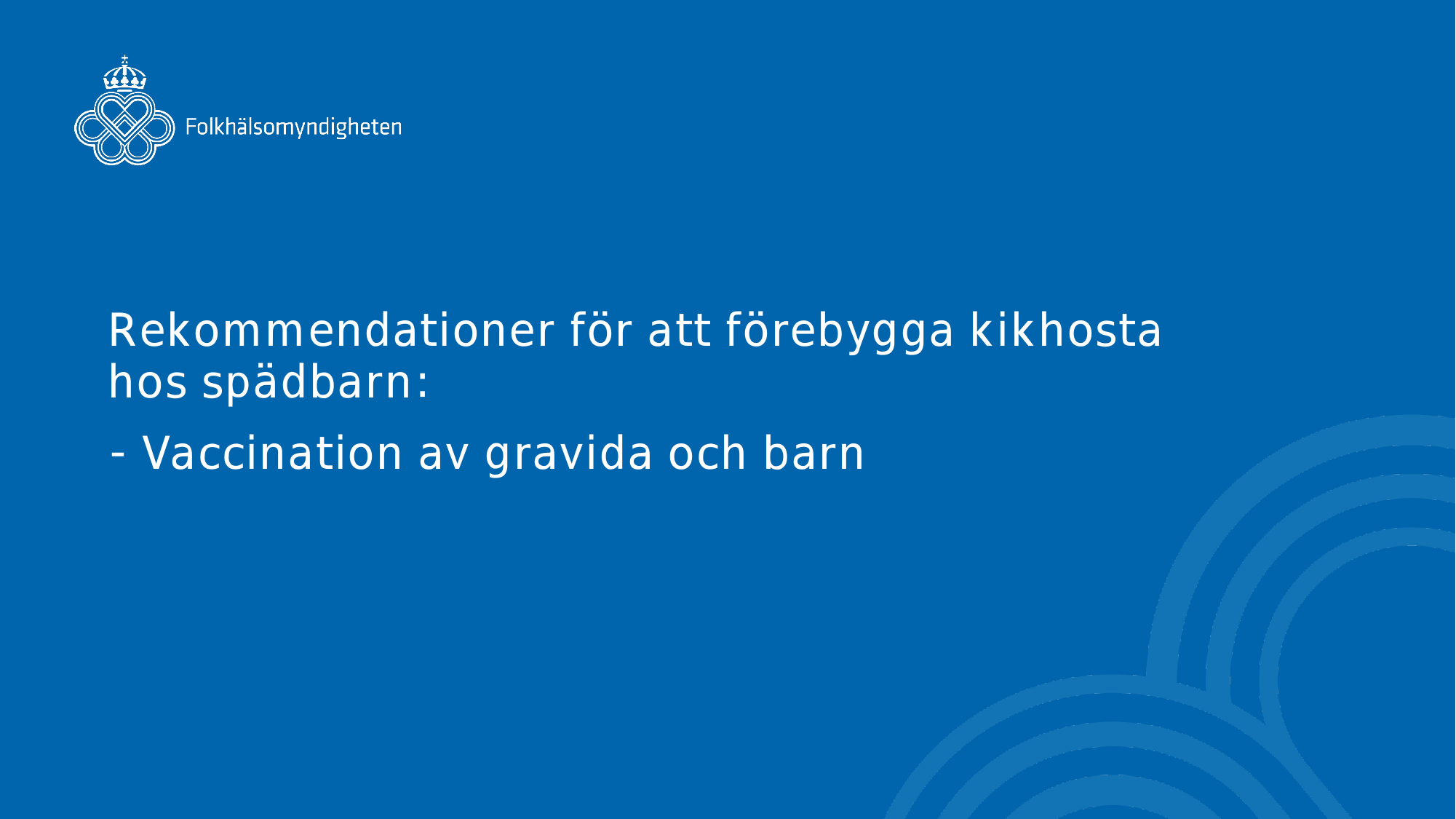

# Rekommendationer för att förebygga kikhosta hos spädbarn:
- Vaccination av gravida och barn